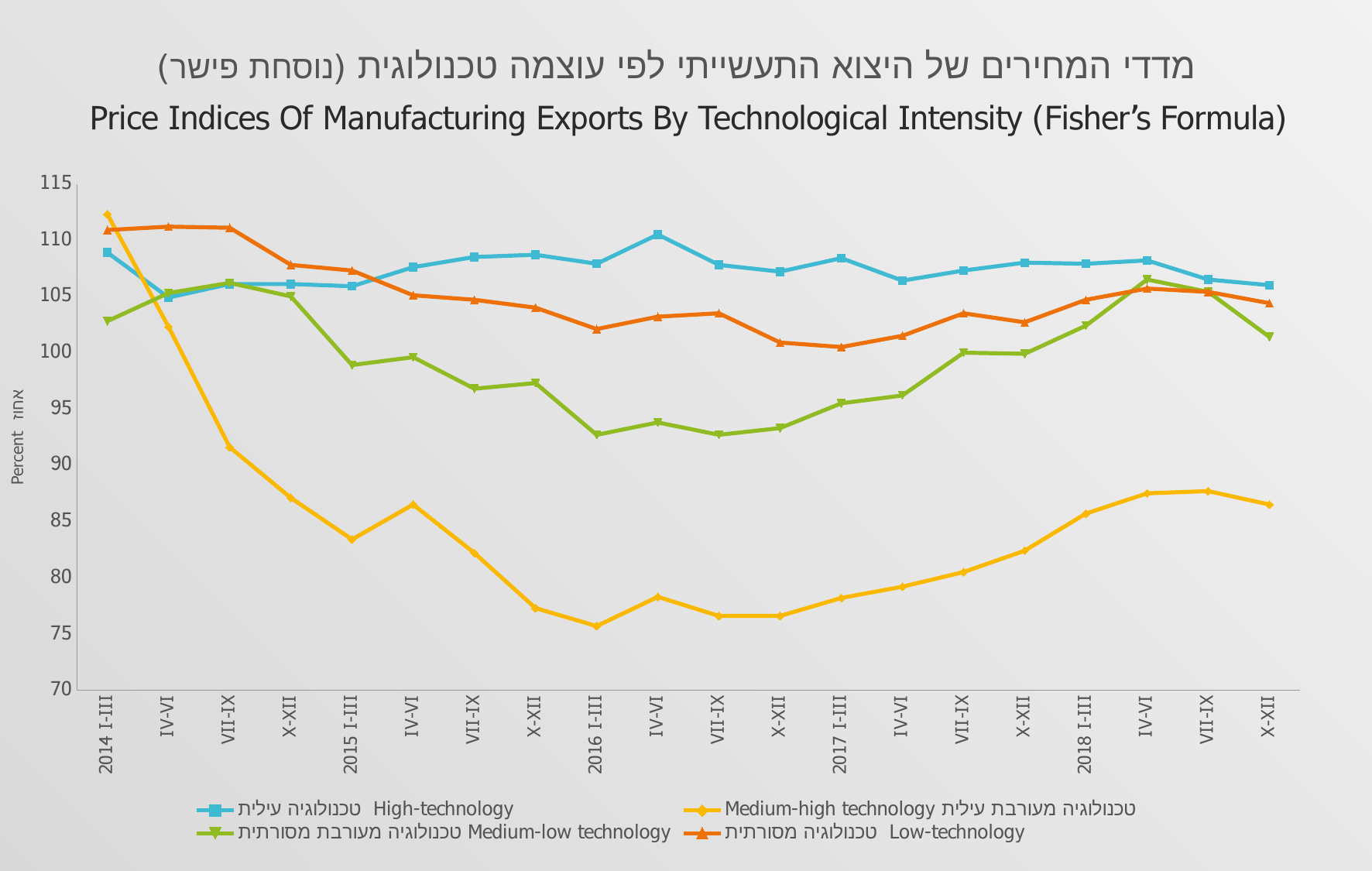

מדדי המחירים של היצוא התעשייתי לפי עוצמה טכנולוגית (נוסחת פישר)
# Price Indices Of Manufacturing Exports By Technological Intensity (Fisher’s Formula)

### Chart

| Category | טכנולוגיה עילית  High-technology | Medium-high technology טכנולוגיה מעורבת עילית  | טכנולוגיה מעורבת מסורתית Medium-low technology | טכנולוגיה מסורתית  Low-technology |
|---|---|---|---|---|
| 2014 I-III | 108.9 | 112.3 | 102.8 | 110.9 |
|  IV-VI | 104.9 | 102.3 | 105.3 | 111.2 |
|  VII-IX | 106.1 | 91.6 | 106.2 | 111.1 |
|  X-XII | 106.1 | 87.1 | 105.0 | 107.8 |
| 2015 I-III | 105.9 | 83.4 | 98.9 | 107.3 |
|  IV-VI | 107.6 | 86.5 | 99.6 | 105.1 |
|  VII-IX | 108.5 | 82.2 | 96.8 | 104.7 |
|  X-XII | 108.7 | 77.3 | 97.3 | 104.0 |
| 2016 I-III | 107.9 | 75.7 | 92.7 | 102.1 |
|  IV-VI | 110.5 | 78.3 | 93.8 | 103.2 |
|  VII-IX | 107.8 | 76.6 | 92.7 | 103.5 |
|  X-XII | 107.2 | 76.6 | 93.3 | 100.9 |
| 2017 I-III | 108.4 | 78.2 | 95.5 | 100.5 |
|  IV-VI | 106.4 | 79.2 | 96.2 | 101.5 |
|  VII-IX | 107.3 | 80.5 | 100.0 | 103.5 |
|  X-XII | 108.0 | 82.4 | 99.9 | 102.7 |
| 2018 I-III | 107.9 | 85.7 | 102.4 | 104.7 |
|  IV-VI | 108.2 | 87.5 | 106.5 | 105.7 |
|  VII-IX | 106.5 | 87.7 | 105.4 | 105.4 |
| X-XII | 106.0 | 86.5 | 101.4 | 104.4 |
Percent  אחוז